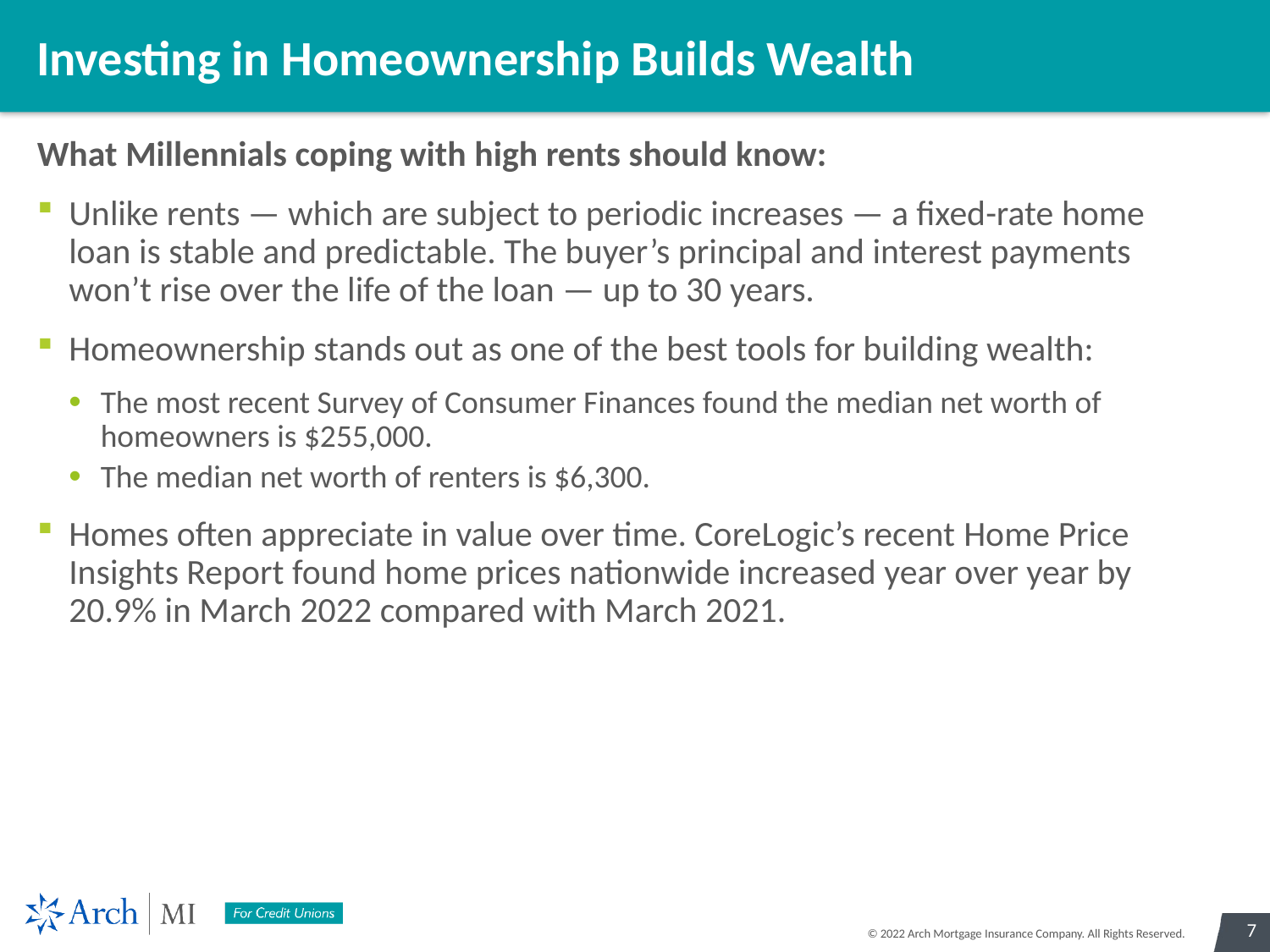

# Investing in Homeownership Builds Wealth
What Millennials coping with high rents should know:
Unlike rents — which are subject to periodic increases — a fixed-rate home loan is stable and predictable. The buyer’s principal and interest payments won’t rise over the life of the loan — up to 30 years.
Homeownership stands out as one of the best tools for building wealth:
The most recent Survey of Consumer Finances found the median net worth of homeowners is $255,000.
The median net worth of renters is $6,300.
Homes often appreciate in value over time. CoreLogic’s recent Home Price Insights Report found home prices nationwide increased year over year by 20.9% in March 2022 compared with March 2021.